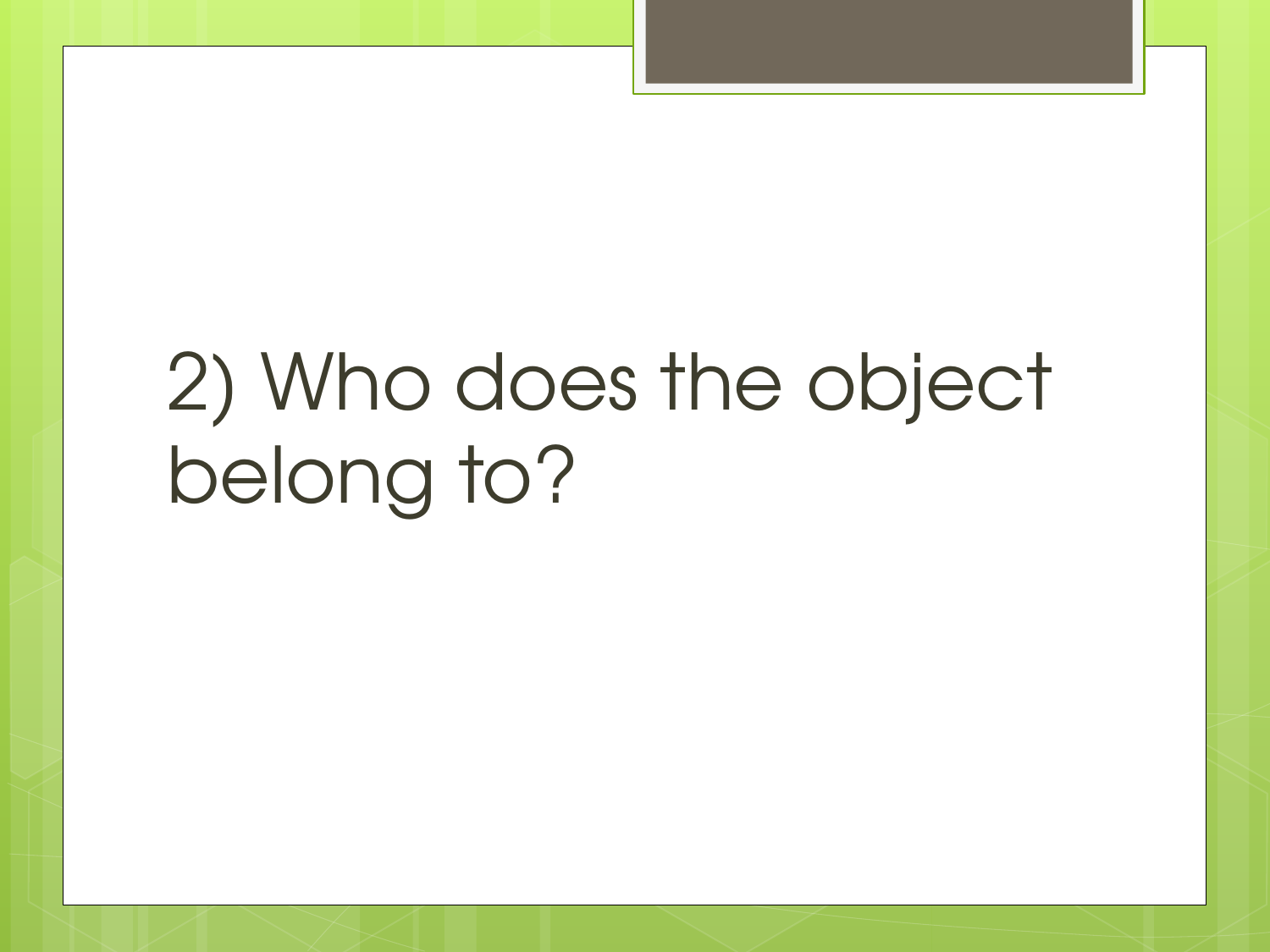

2) Who does the object belong to?